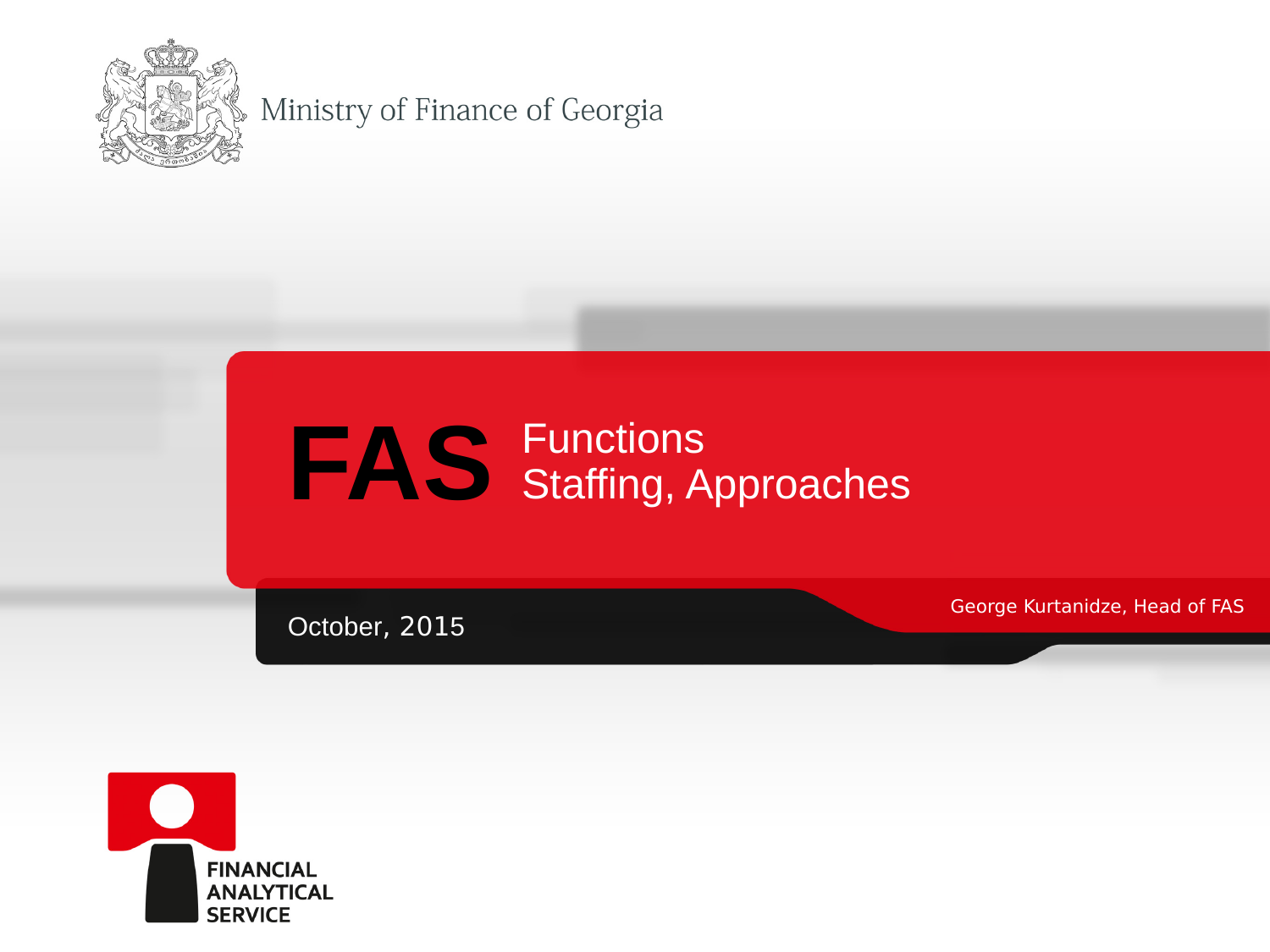

FAS
Functions
Staffing, Approaches
George Kurtanidze, Head of FAS
October, 2015